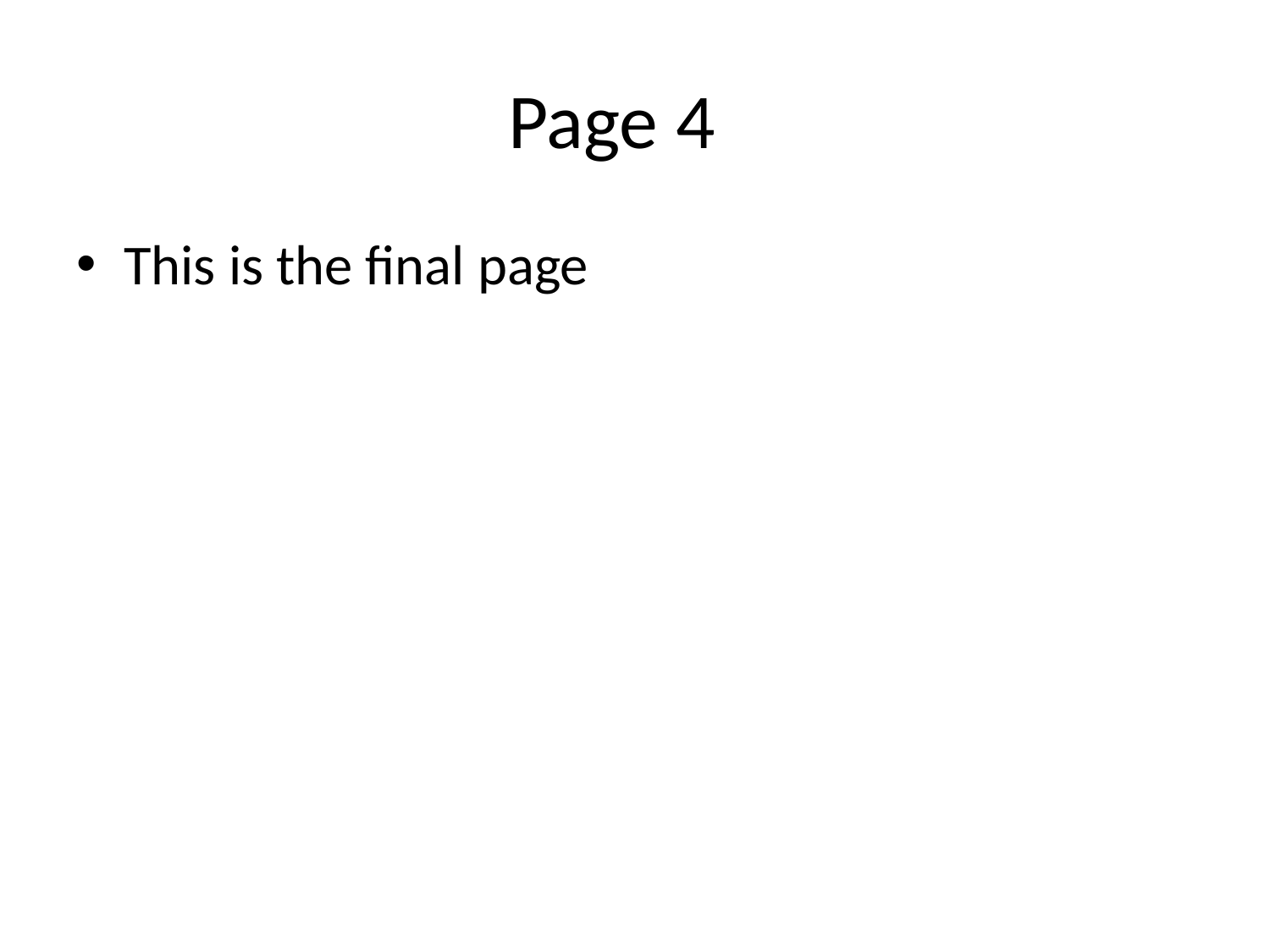

# Page 4
This is the final page